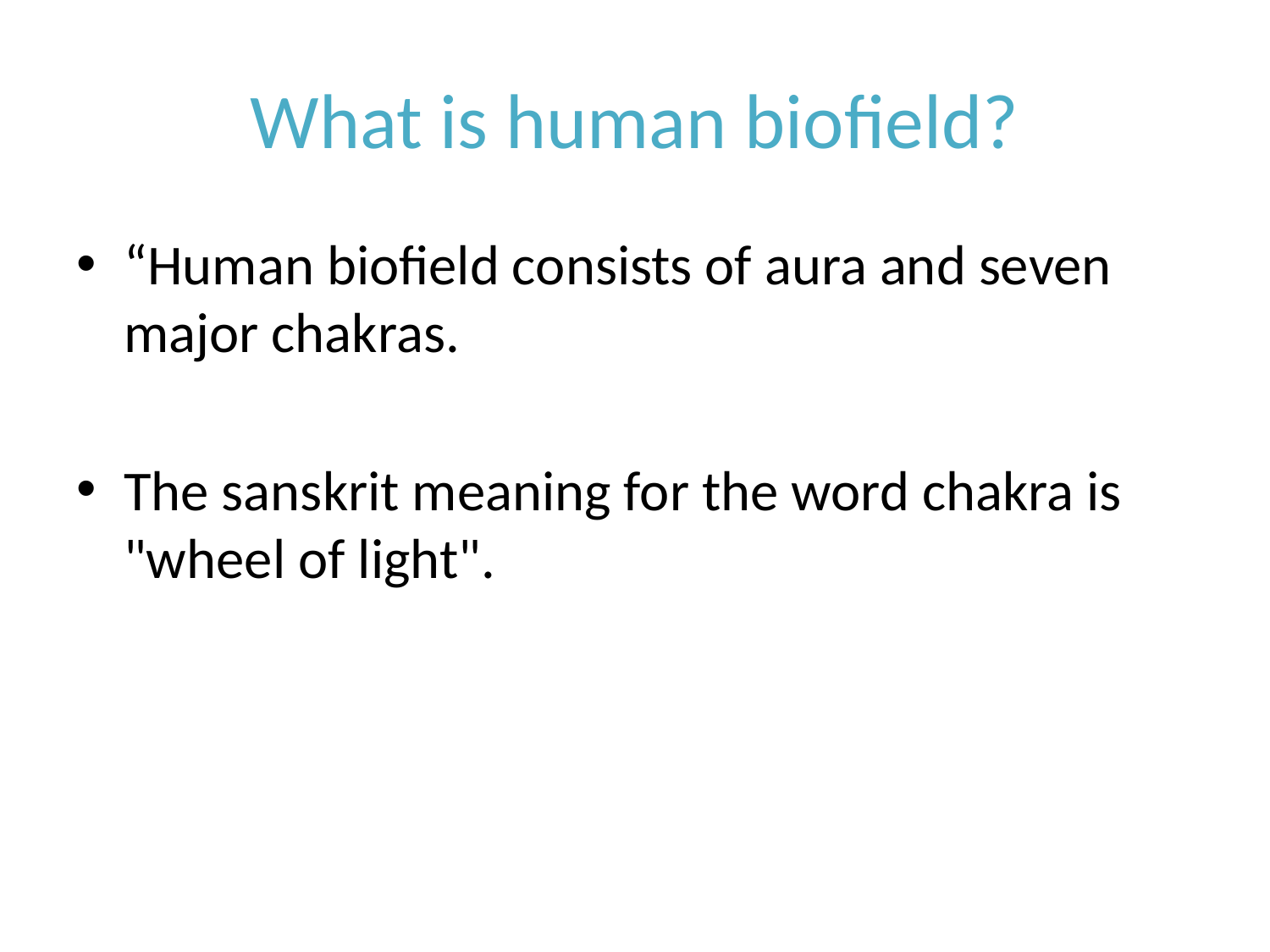

# What is human biofield?
“Human biofield consists of aura and seven major chakras.

The sanskrit meaning for the word chakra is "wheel of light".